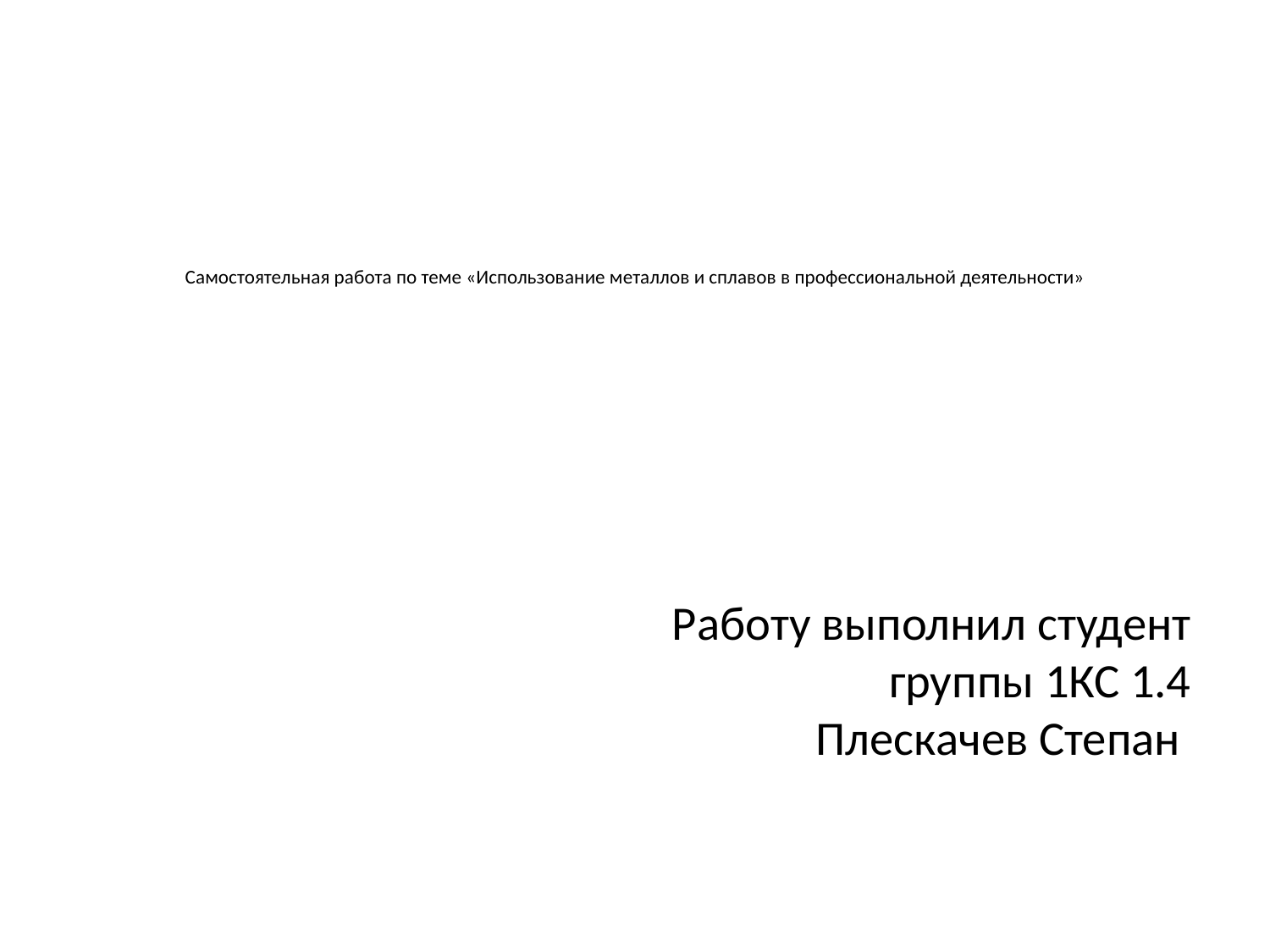

# Самостоятельная работа по теме «Использование металлов и сплавов в профессиональной деятельности»
Работу выполнил студент
группы 1КС 1.4
Плескачев Степан